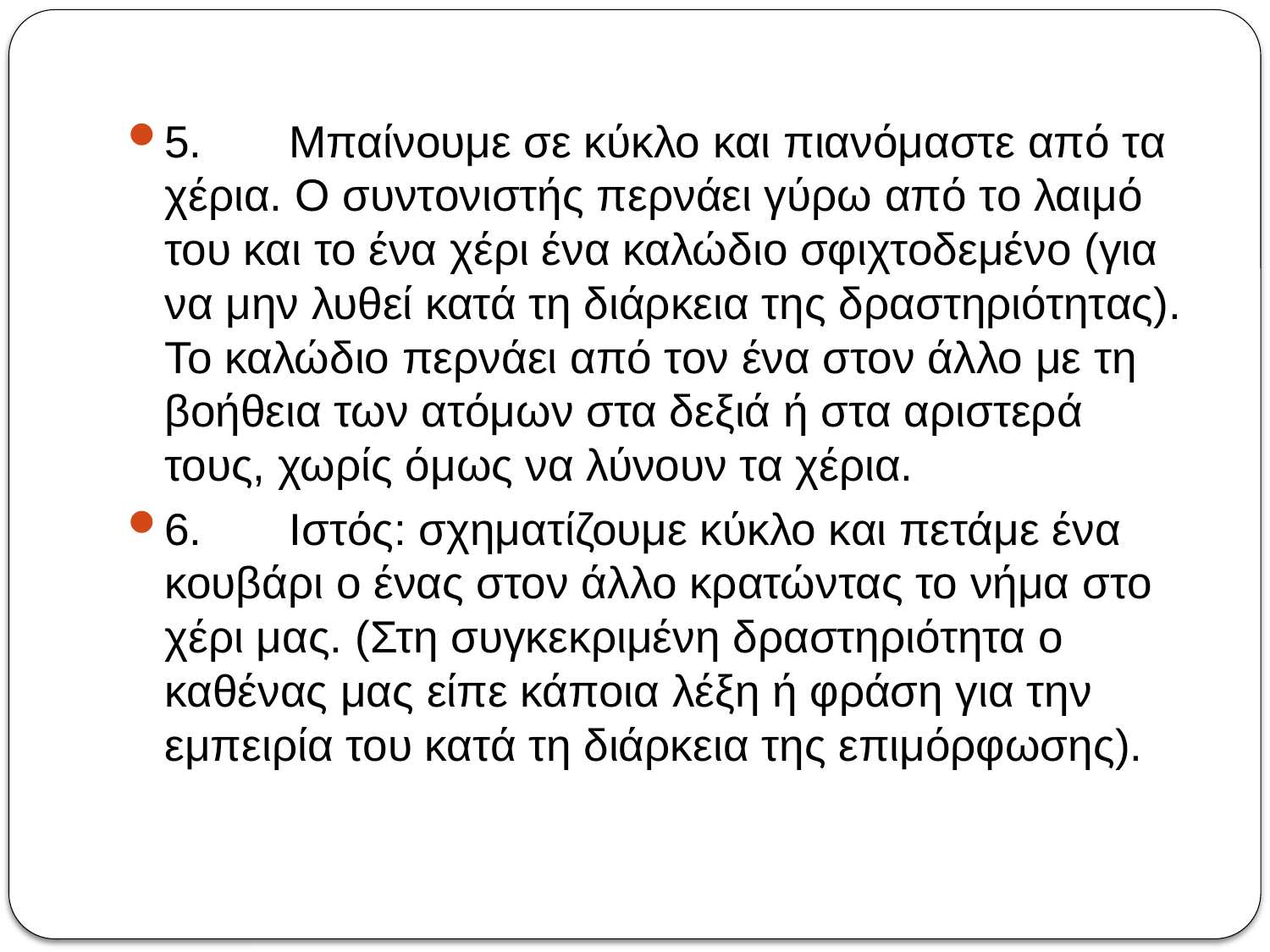

5.	Μπαίνουμε σε κύκλο και πιανόμαστε από τα χέρια. Ο συντονιστής περνάει γύρω από το λαιμό του και το ένα χέρι ένα καλώδιο σφιχτοδεμένο (για να μην λυθεί κατά τη διάρκεια της δραστηριότητας). Το καλώδιο περνάει από τον ένα στον άλλο με τη βοήθεια των ατόμων στα δεξιά ή στα αριστερά τους, χωρίς όμως να λύνουν τα χέρια.
6.	Ιστός: σχηματίζουμε κύκλο και πετάμε ένα κουβάρι ο ένας στον άλλο κρατώντας το νήμα στο χέρι μας. (Στη συγκεκριμένη δραστηριότητα ο καθένας μας είπε κάποια λέξη ή φράση για την εμπειρία του κατά τη διάρκεια της επιμόρφωσης).